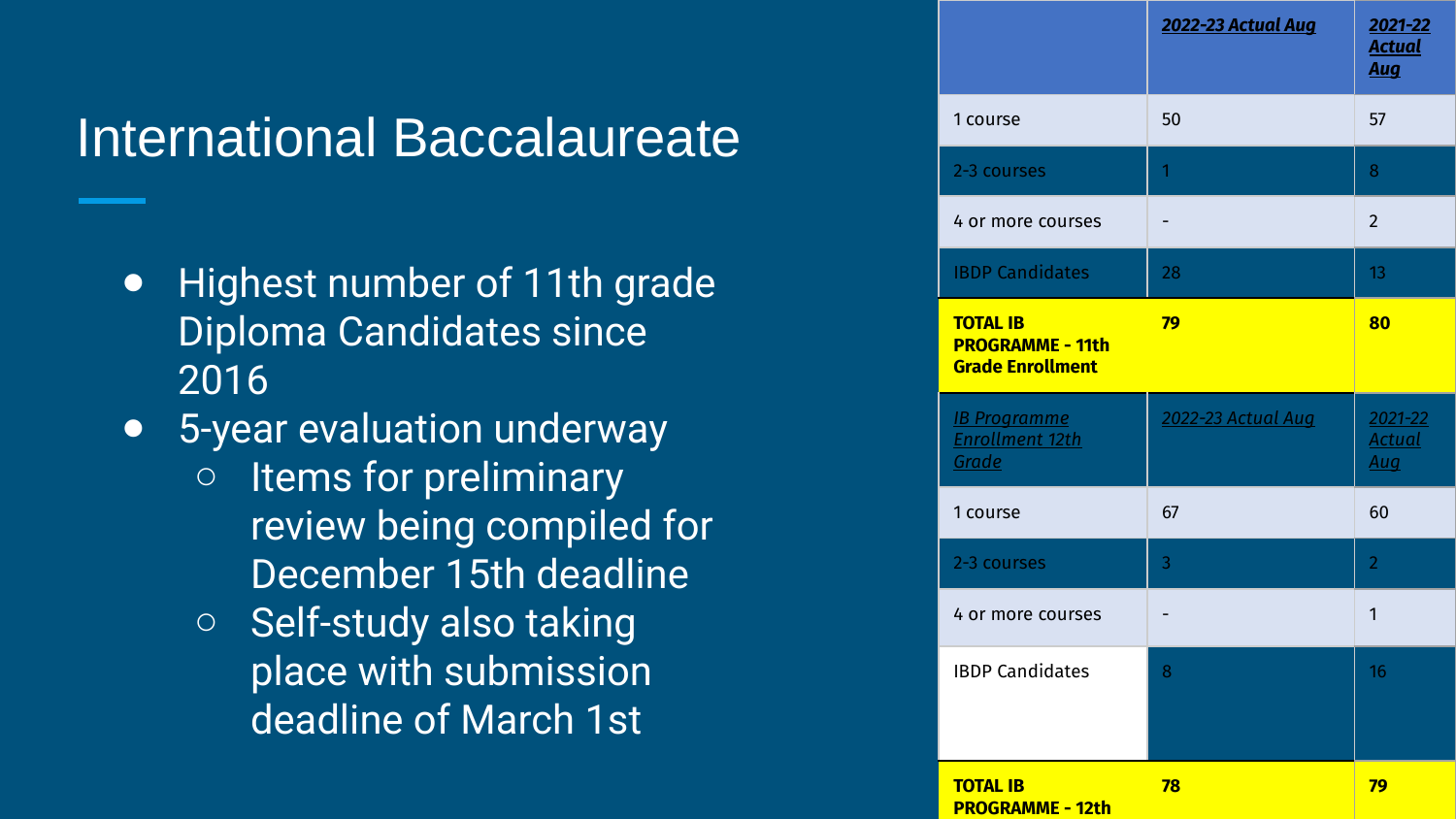

|  | 2022-23 Actual Aug | 2021-22 Actual Aug |
| --- | --- | --- |
| 1 course | 50 | 57 |
| 2-3 courses | 1 | 8 |
| 4 or more courses | - | 2 |
| IBDP Candidates | 28 | 13 |
| TOTAL IB PROGRAMME - 11th Grade Enrollment | 79 | 80 |
| IB Programme Enrollment 12th Grade | 2022-23 Actual Aug | 2021-22 Actual Aug |
| 1 course | 67 | 60 |
| 2-3 courses | 3 | 2 |
| 4 or more courses | - | 1 |
| IBDP Candidates | 8 | 16 |
| TOTAL IB PROGRAMME - 12th Grade Enrollment | 78 | 79 |
| IB Programme - IB Program | 2022-23 Actual Aug | 2021-22 Actual Aug |
| TOTAL IB PROGRAMME ENROLLMENT | 157 | 159 |
# International Baccalaureate
Highest number of 11th grade Diploma Candidates since 2016
5-year evaluation underway
Items for preliminary review being compiled for December 15th deadline
Self-study also taking place with submission deadline of March 1st